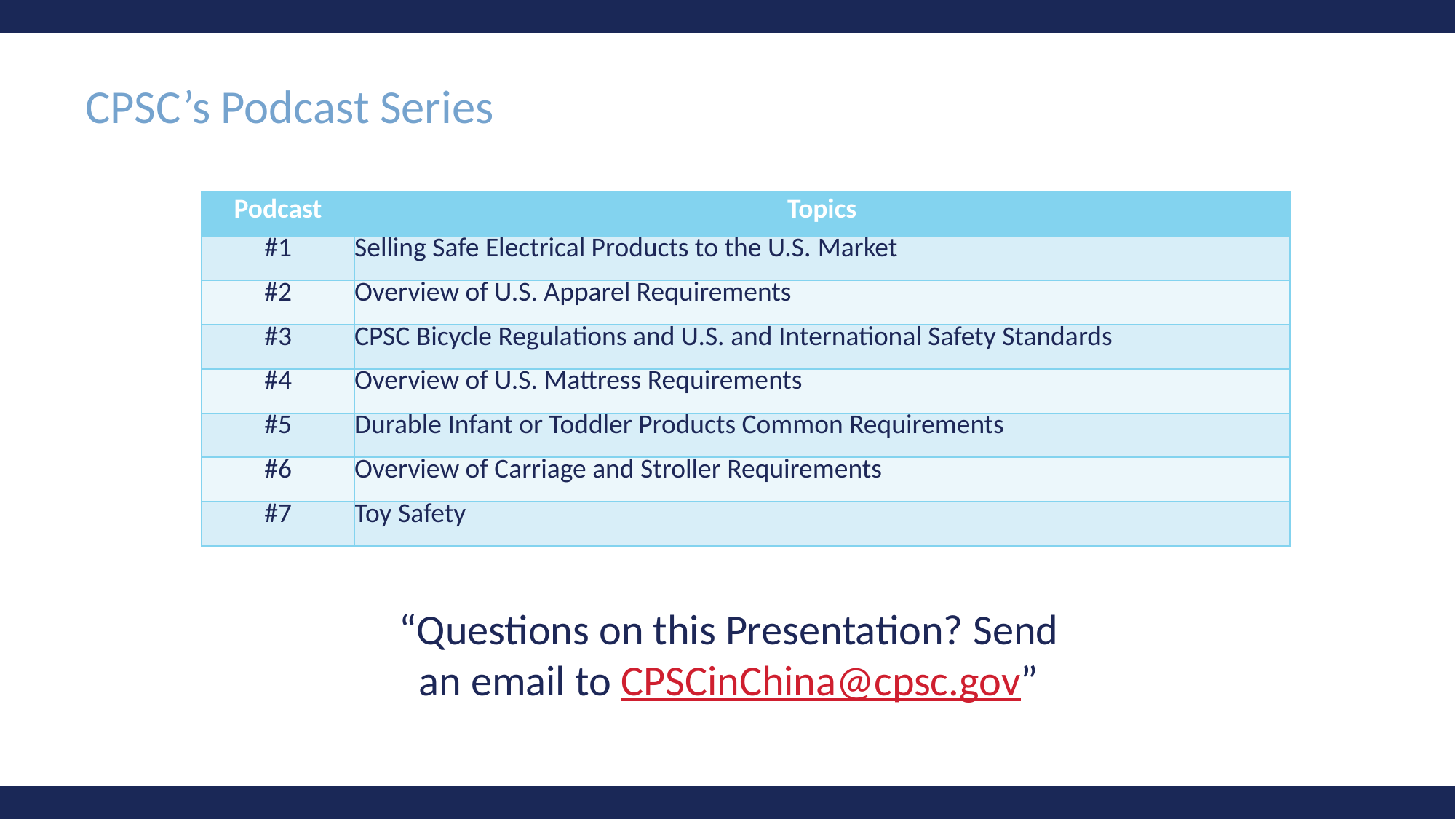

CPSC’s Podcast Series

| Podcast | Topics |
| --- | --- |
| #1 | Selling Safe Electrical Products to the U.S. Market |
| #2 | Overview of U.S. Apparel Requirements |
| #3 | CPSC Bicycle Regulations and U.S. and International Safety Standards |
| #4 | Overview of U.S. Mattress Requirements |
| #5 | Durable Infant or Toddler Products Common Requirements |
| #6 | Overview of Carriage and Stroller Requirements |
| #7 | Toy Safety |
“Questions on this Presentation? Send an email to CPSCinChina@cpsc.gov”